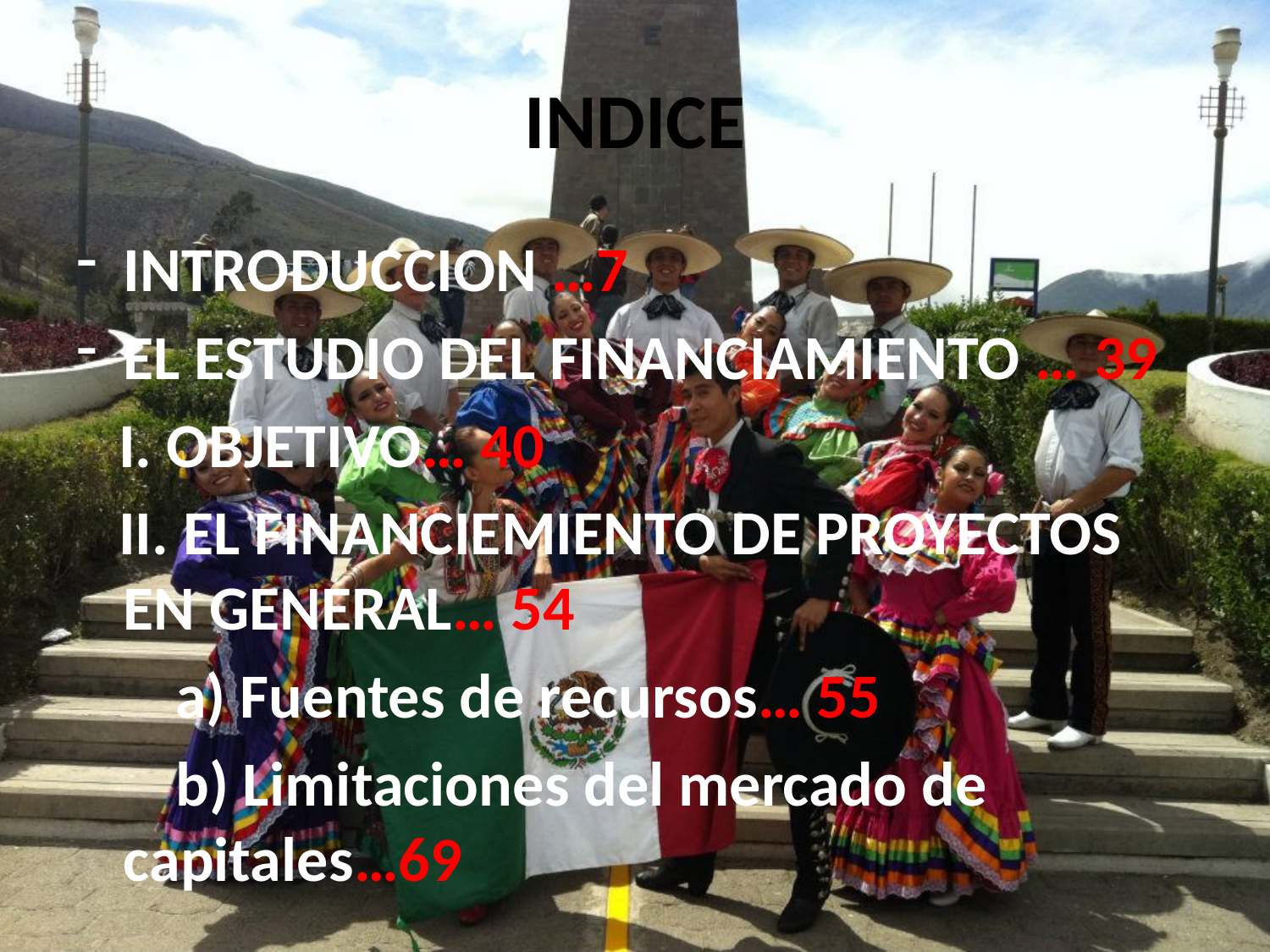

# INDICE
INTRODUCCION …7
EL ESTUDIO DEL FINANCIAMIENTO … 39
   I. OBJETIVO… 40
   II. EL FINANCIEMIENTO DE PROYECTOS EN GENERAL… 54
       a) Fuentes de recursos… 55
       b) Limitaciones del mercado de capitales…69

3